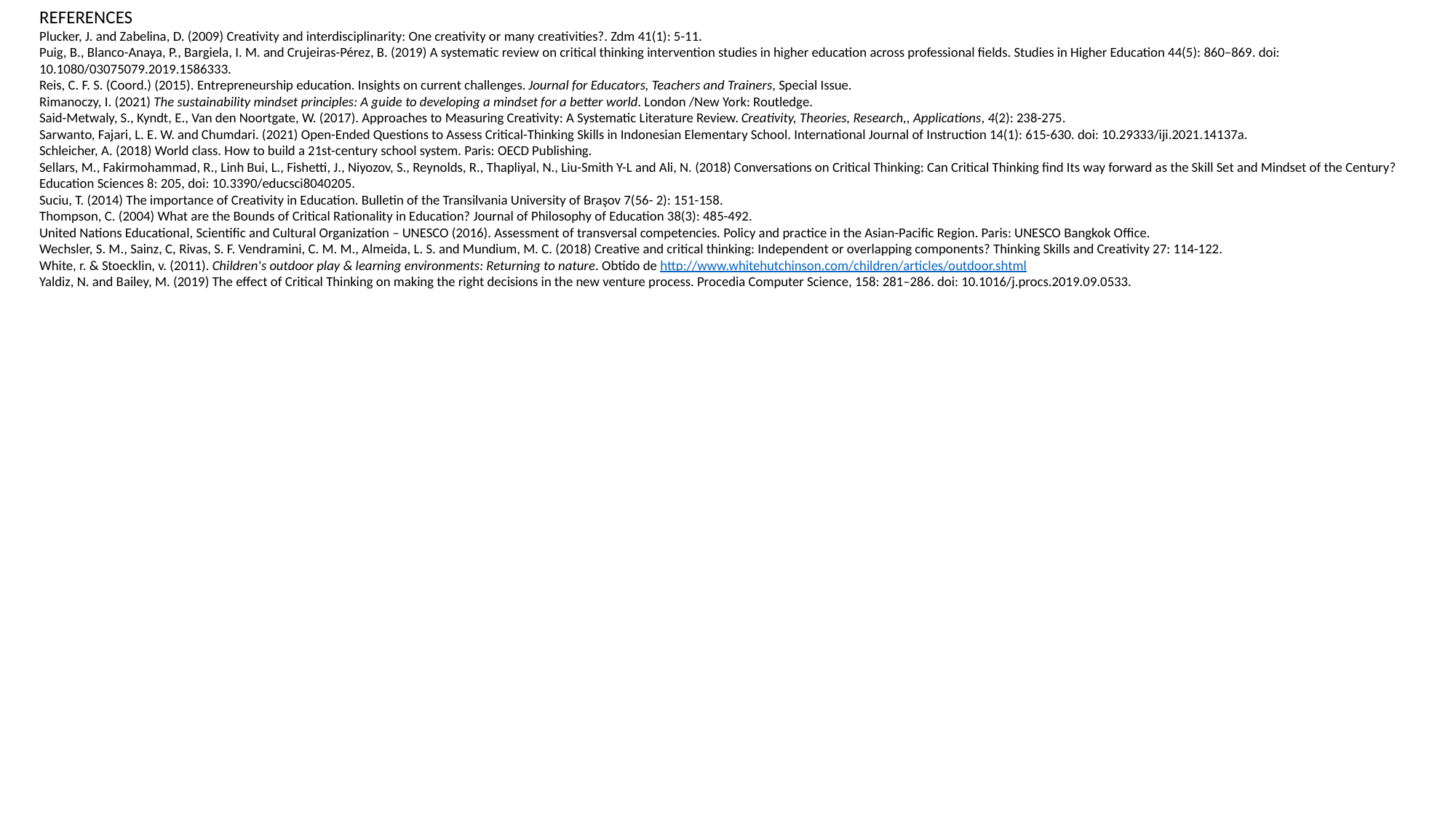

REFERENCES
Plucker, J. and Zabelina, D. (2009) Creativity and interdisciplinarity: One creativity or many creativities?. Zdm 41(1): 5-11.
Puig, B., Blanco-Anaya, P., Bargiela, I. M. and Crujeiras-Pérez, B. (2019) A systematic review on critical thinking intervention studies in higher education across professional fields. Studies in Higher Education 44(5): 860–869. doi: 10.1080/03075079.2019.1586333.
Reis, C. F. S. (Coord.) (2015). Entrepreneurship education. Insights on current challenges. Journal for Educators, Teachers and Trainers, Special Issue.
Rimanoczy, I. (2021) The sustainability mindset principles: A guide to developing a mindset for a better world. London /New York: Routledge.
Said-Metwaly, S., Kyndt, E., Van den Noortgate, W. (2017). Approaches to Measuring Creativity: A Systematic Literature Review. Creativity, Theories, Research,, Applications, 4(2): 238-275.
Sarwanto, Fajari, L. E. W. and Chumdari. (2021) Open-Ended Questions to Assess Critical-Thinking Skills in Indonesian Elementary School. International Journal of Instruction 14(1): 615-630. doi: 10.29333/iji.2021.14137a.
Schleicher, A. (2018) World class. How to build a 21st-century school system. Paris: OECD Publishing.
Sellars, M., Fakirmohammad, R., Linh Bui, L., Fishetti, J., Niyozov, S., Reynolds, R., Thapliyal, N., Liu-Smith Y-L and Ali, N. (2018) Conversations on Critical Thinking: Can Critical Thinking find Its way forward as the Skill Set and Mindset of the Century? Education Sciences 8: 205, doi: 10.3390/educsci8040205.
Suciu, T. (2014) The importance of Creativity in Education. Bulletin of the Transilvania University of Braşov 7(56- 2): 151-158.
Thompson, C. (2004) What are the Bounds of Critical Rationality in Education? Journal of Philosophy of Education 38(3): 485-492.
United Nations Educational, Scientific and Cultural Organization – UNESCO (2016). Assessment of transversal competencies. Policy and practice in the Asian-Pacific Region. Paris: UNESCO Bangkok Office.
Wechsler, S. M., Sainz, C, Rivas, S. F. Vendramini, C. M. M., Almeida, L. S. and Mundium, M. C. (2018) Creative and critical thinking: Independent or overlapping components? Thinking Skills and Creativity 27: 114-122.
White, r. & Stoecklin, v. (2011). Children's outdoor play & learning environments: Returning to nature. Obtido de http://www.whitehutchinson.com/children/articles/outdoor.shtml
Yaldiz, N. and Bailey, M. (2019) The effect of Critical Thinking on making the right decisions in the new venture process. Procedia Computer Science, 158: 281–286. doi: 10.1016/j.procs.2019.09.0533.